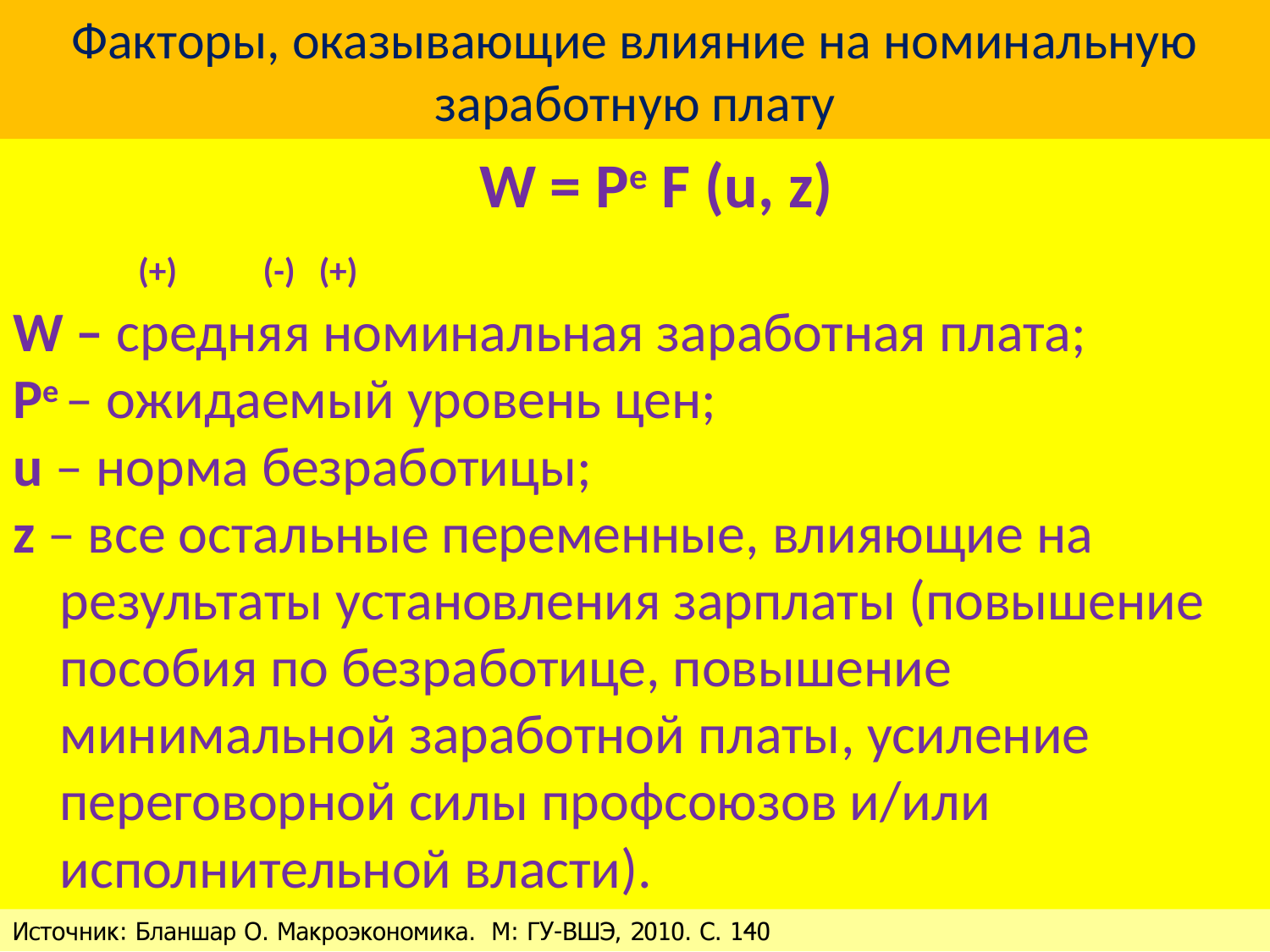

# Факторы, оказывающие влияние на номинальную заработную плату

   W = Pe F (u, z)
					          (+)           (-)   (+)
W – средняя номинальная заработная плата;
Pe – ожидаемый уровень цен;
u – норма безработицы;
z – все остальные переменные, влияющие на результаты установления зарплаты (повышение пособия по безработице, повышение минимальной заработной платы, усиление переговорной силы профсоюзов и/или исполнительной власти).
Источник: Бланшар О. Макроэкономика.  М: ГУ-ВШЭ, 2010. С. 140